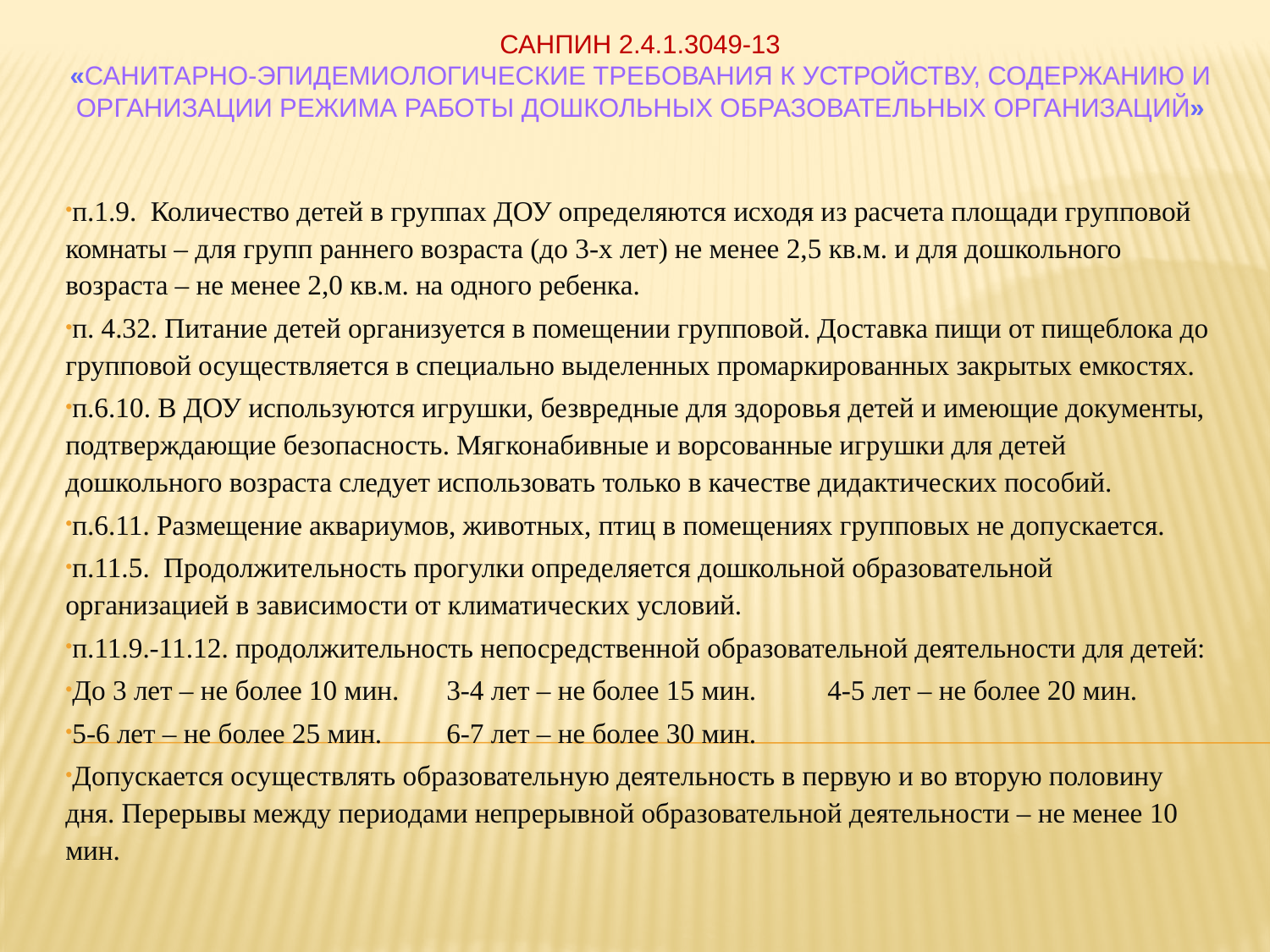

# СанПиН 2.4.1.3049-13 «Санитарно-эпидемиологические требования к устройству, содержанию и организации режима работы дошкольных образовательных организаций»
п.1.9.  Количество детей в группах ДОУ определяются исходя из расчета площади групповой комнаты – для групп раннего возраста (до 3-х лет) не менее 2,5 кв.м. и для дошкольного возраста – не менее 2,0 кв.м. на одного ребенка.
п. 4.32. Питание детей организуется в помещении групповой. Доставка пищи от пищеблока до групповой осуществляется в специально выделенных промаркированных закрытых емкостях.
п.6.10. В ДОУ используются игрушки, безвредные для здоровья детей и имеющие документы, подтверждающие безопасность. Мягконабивные и ворсованные игрушки для детей дошкольного возраста следует использовать только в качестве дидактических пособий.
п.6.11. Размещение аквариумов, животных, птиц в помещениях групповых не допускается.
п.11.5.  Продолжительность прогулки определяется дошкольной образовательной организацией в зависимости от климатических условий.
п.11.9.-11.12. продолжительность непосредственной образовательной деятельности для детей:
До 3 лет – не более 10 мин.	3-4 лет – не более 15 мин.	4-5 лет – не более 20 мин.
5-6 лет – не более 25 мин.	6-7 лет – не более 30 мин.
Допускается осуществлять образовательную деятельность в первую и во вторую половину дня. Перерывы между периодами непрерывной образовательной деятельности – не менее 10 мин.